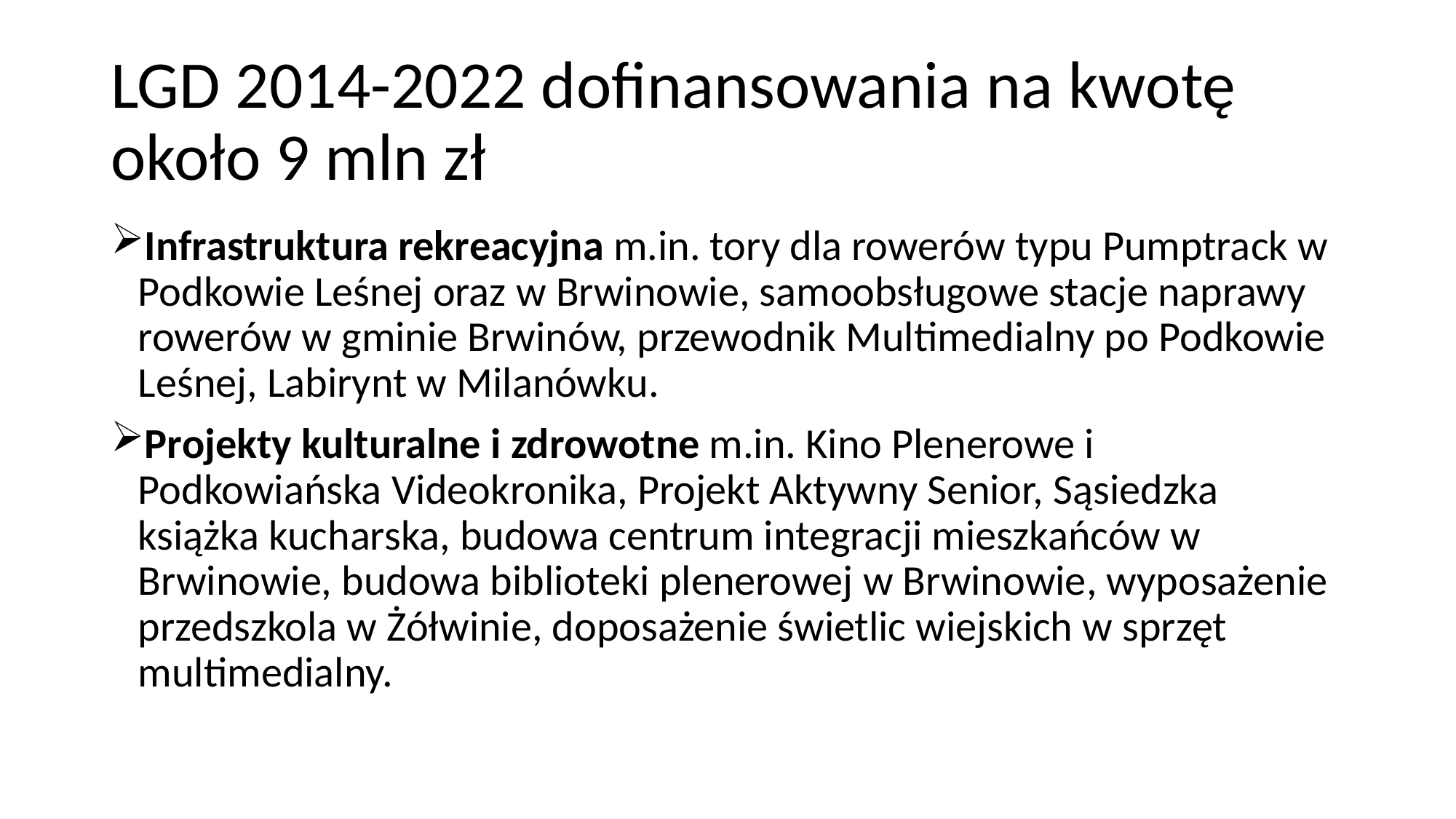

# LGD 2014-2022 dofinansowania na kwotę około 9 mln zł
Infrastruktura rekreacyjna m.in. tory dla rowerów typu Pumptrack w Podkowie Leśnej oraz w Brwinowie, samoobsługowe stacje naprawy rowerów w gminie Brwinów, przewodnik Multimedialny po Podkowie Leśnej, Labirynt w Milanówku.
Projekty kulturalne i zdrowotne m.in. Kino Plenerowe i Podkowiańska Videokronika, Projekt Aktywny Senior, Sąsiedzka książka kucharska, budowa centrum integracji mieszkańców w Brwinowie, budowa biblioteki plenerowej w Brwinowie, wyposażenie przedszkola w Żółwinie, doposażenie świetlic wiejskich w sprzęt multimedialny.